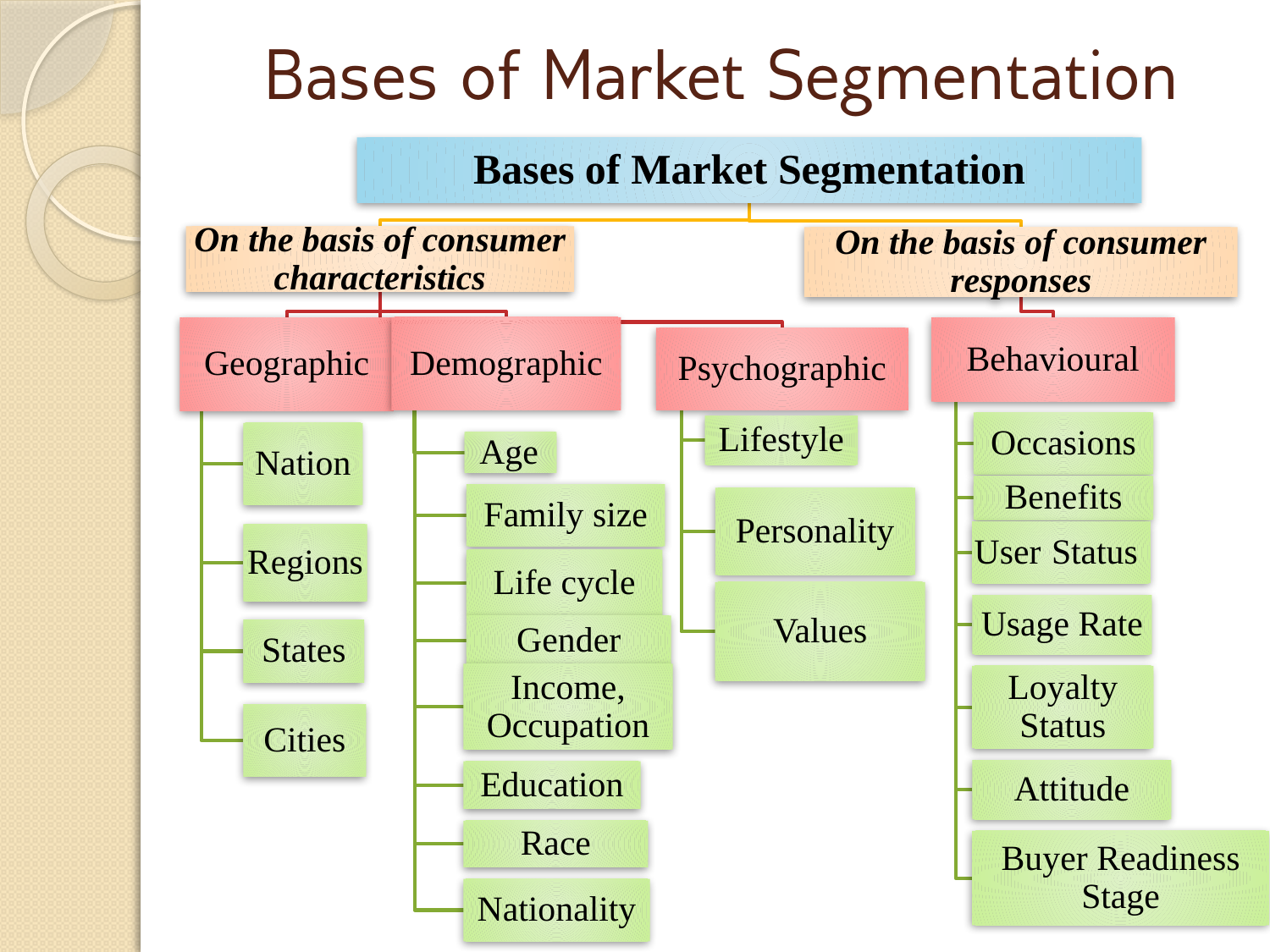

# Bases of Market Segmentation
Bases of Market Segmentation
On the basis of consumer characteristics
Geographic
Nation
Regions
States
Cities
Demographic
Age
Family size
Life cycle
Gender
Income, Occupation
Education
Race
Nationality
Psychographic
Lifestyle
Personality
Values
On the basis of consumer responses
Behavioural
Occasions
Benefits
User Status
Usage Rate
Loyalty Status
Attitude
Buyer Readiness Stage